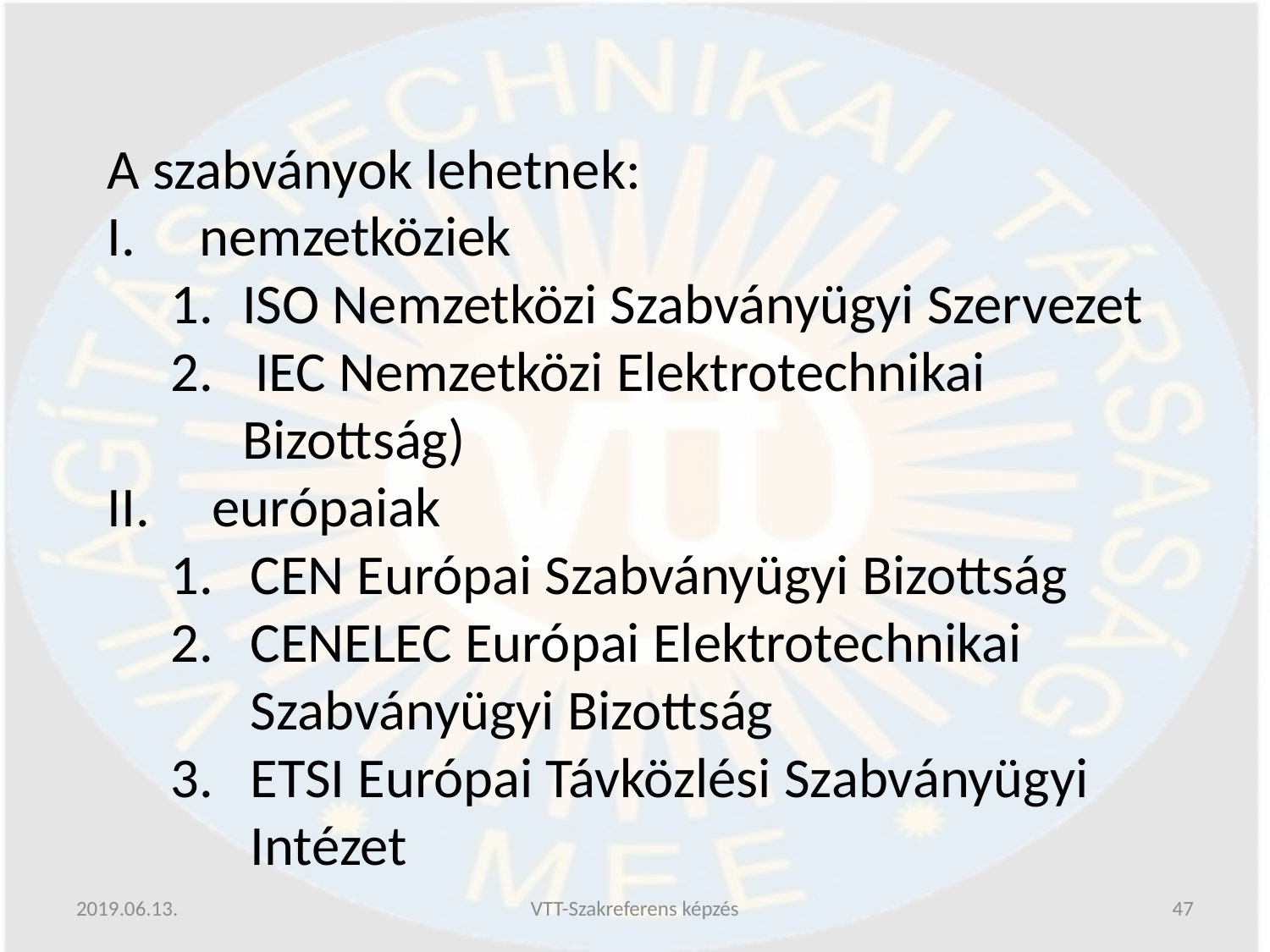

A szabványok lehetnek:
 nemzetköziek
ISO Nemzetközi Szabványügyi Szervezet
 IEC Nemzetközi Elektrotechnikai Bizottság)
  európaiak
CEN Európai Szabványügyi Bizottság
CENELEC Európai Elektrotechnikai Szabványügyi Bizottság
ETSI Európai Távközlési Szabványügyi Intézet
2019.06.13.
VTT-Szakreferens képzés
47